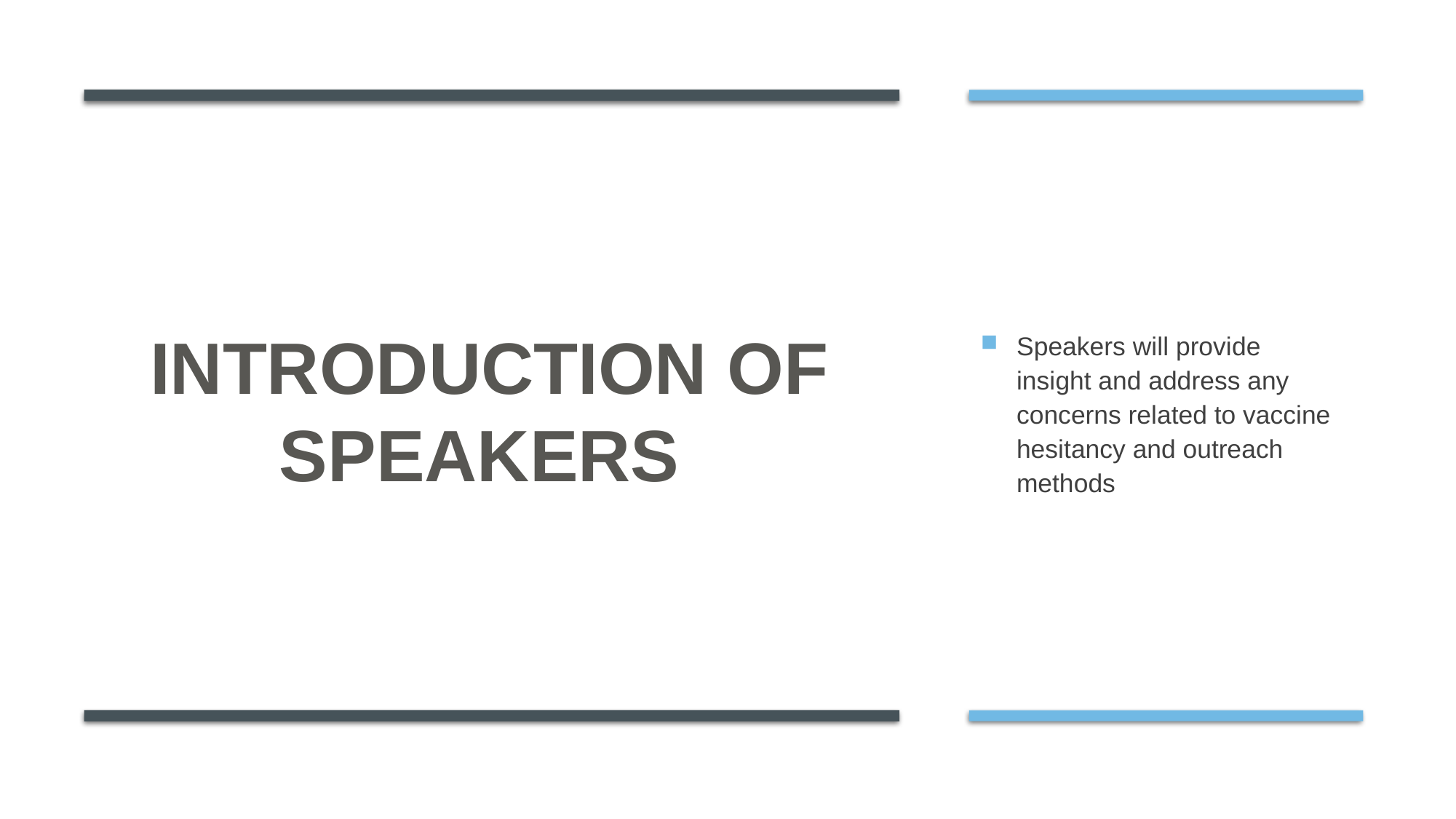

# Introduction of speakers
Speakers will provide insight and address any concerns related to vaccine hesitancy and outreach methods